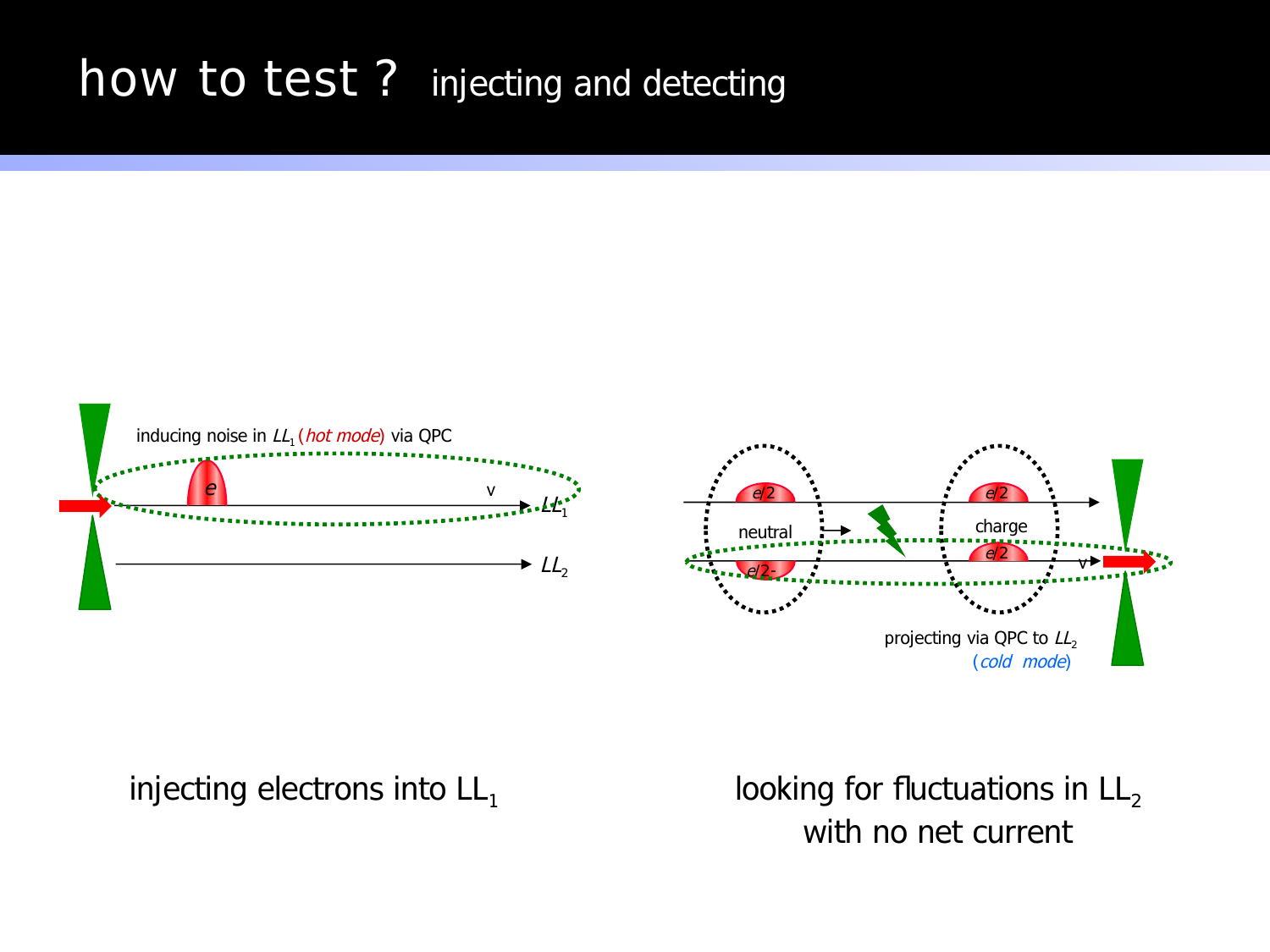

how to test ?  injecting and detecting

inducing noise in LL1 (hot mode) via QPC

e
LL1

LL2

e/2

e/2

charge
neutral

e/2

-e/2

v

v

projecting via QPC to LL2
                (cold  mode)
injecting electrons into LL1
looking for fluctuations in LL2
with no net current